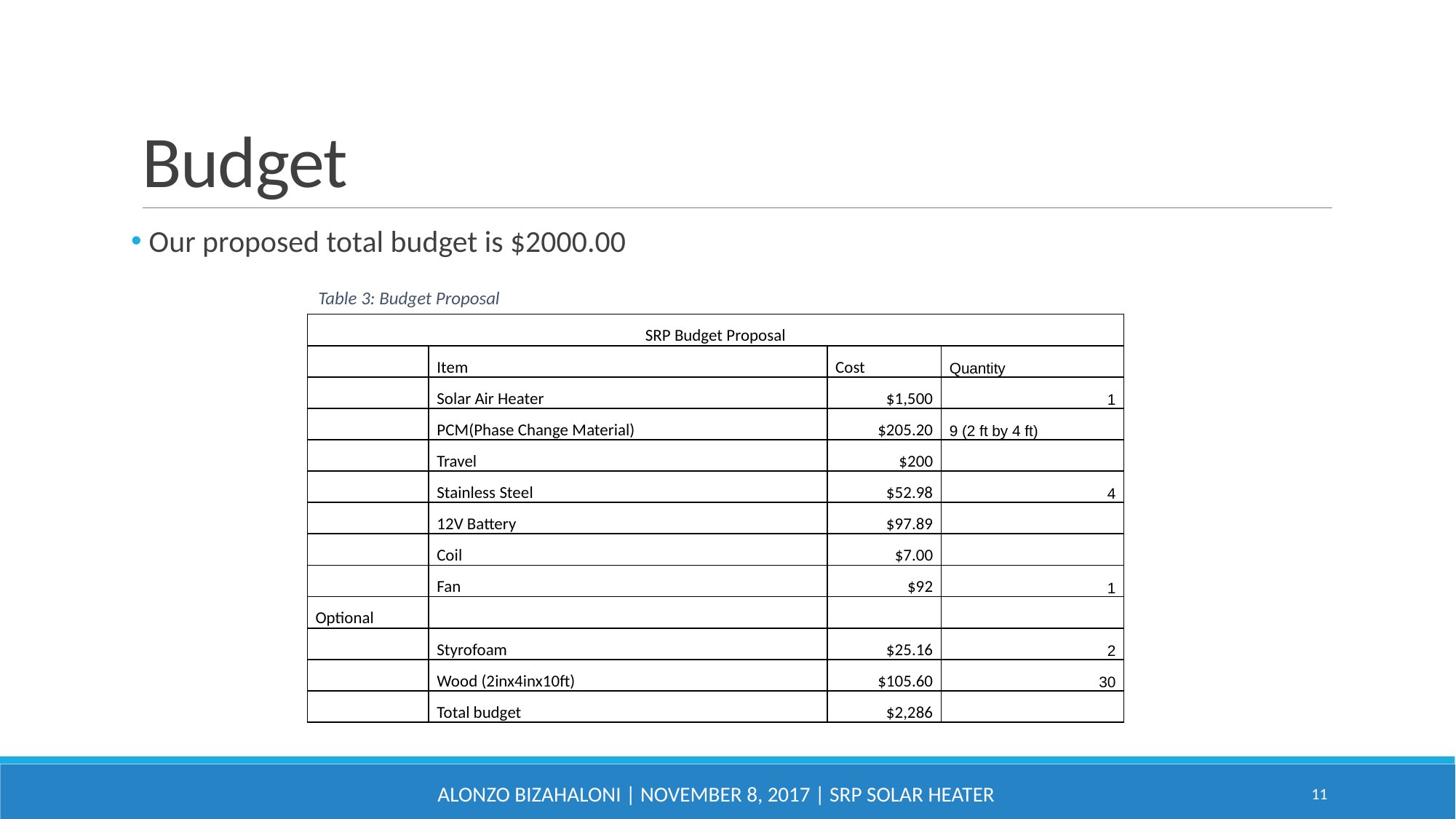

# Budget
 Our proposed total budget is $2000.00

Table 3: Budget Proposal
| SRP Budget Proposal |  |  |  |
| --- | --- | --- | --- |
|  | Item | Cost | Quantity |
|  | Solar Air Heater | $1,500 | 1 |
|  | PCM(Phase Change Material) | $205.20 | 9 (2 ft by 4 ft) |
|  | Travel | $200 |  |
|  | Stainless Steel | $52.98 | 4 |
|  | 12V Battery | $97.89 |  |
|  | Coil | $7.00 |  |
|  | Fan | $92 | 1 |
| Optional |  |  |  |
|  | Styrofoam | $25.16 | 2 |
|  | Wood (2inx4inx10ft) | $105.60 | 30 |
|  | Total budget | $2,286 |  |
Alonzo Bizahaloni | November 8, 2017 | SRP Solar Heater
11